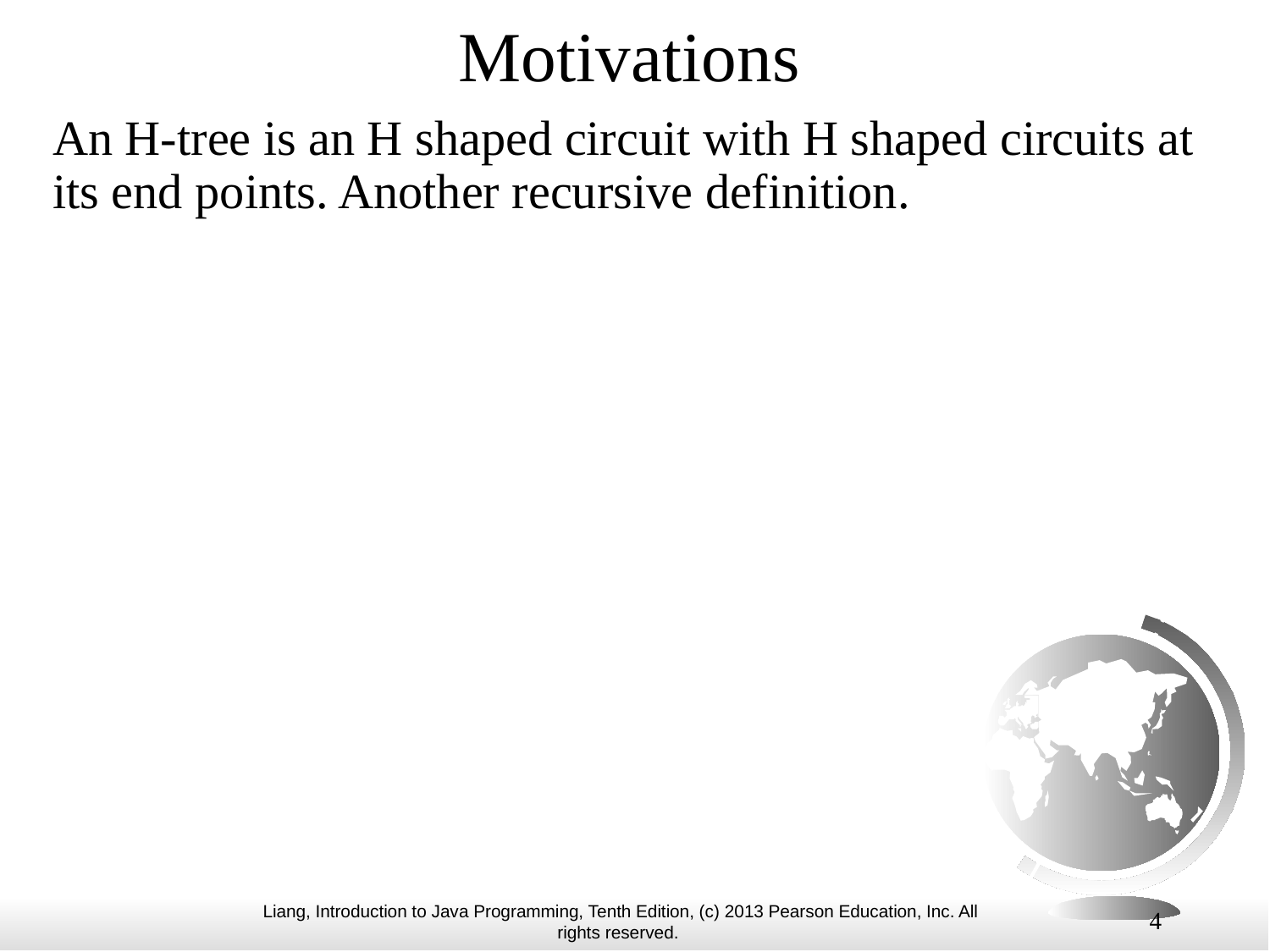

# Motivations
An H-tree is an H shaped circuit with H shaped circuits at its end points. Another recursive definition.
4